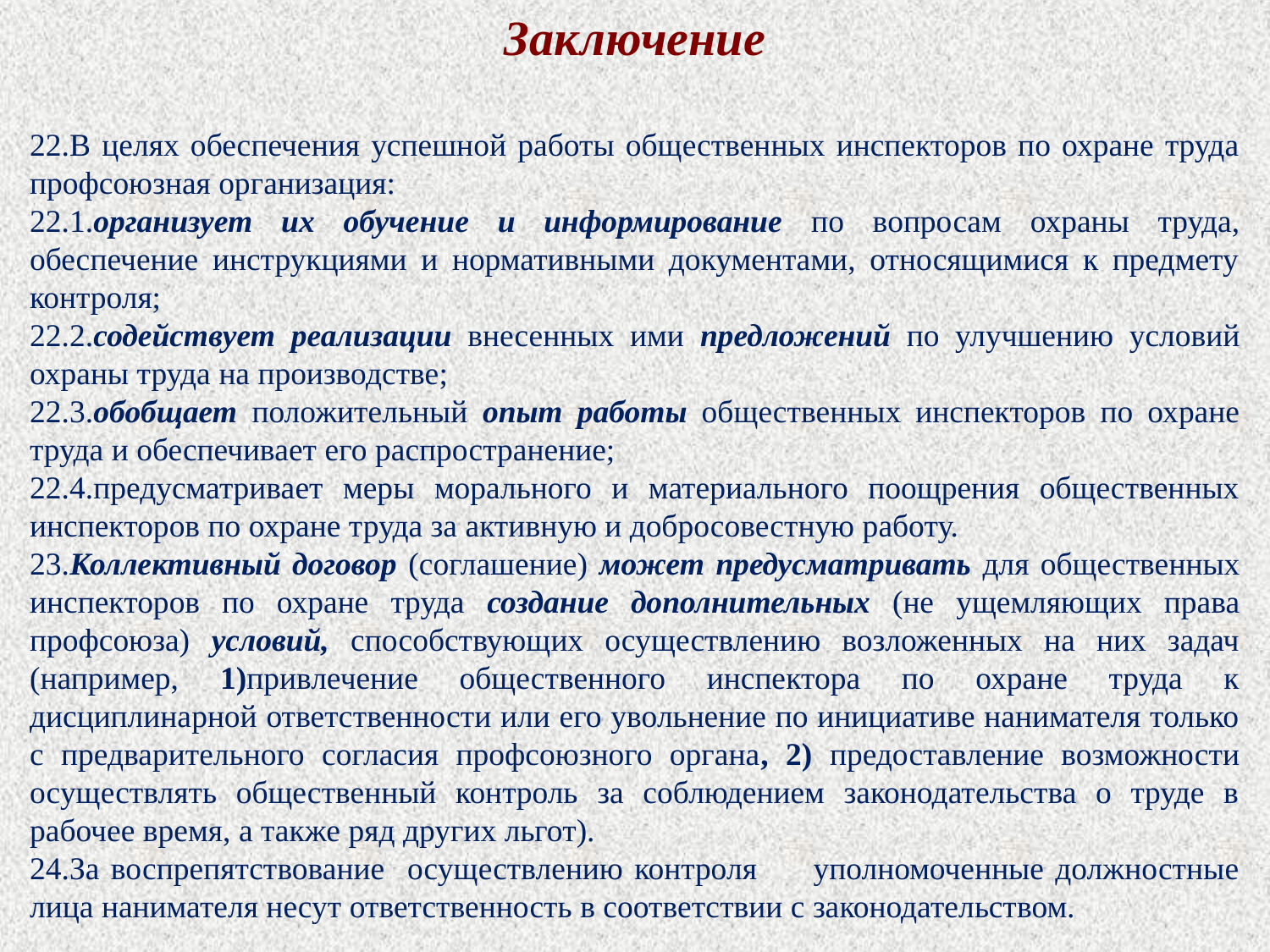

Заключение

22.В целях обеспечения успешной работы общественных инспекторов по охране труда профсоюзная организация:
22.1.организует их обучение и информирование по вопросам охраны труда, обеспечение инструкциями и нормативными документами, относящимися к предмету контроля;
22.2.содействует реализации внесенных ими предложений по улучшению условий охраны труда на производстве;
22.3.обобщает положительный опыт работы общественных инспекторов по охране труда и обеспечивает его распространение;
22.4.предусматривает меры морального и материального поощрения общественных инспекторов по охране труда за активную и добросовестную работу.
23.Коллективный договор (соглашение) может предусматривать для общественных инспекторов по охране труда создание дополнительных (не ущемляющих права профсоюза) условий, способствующих осуществлению возложенных на них задач (например, 1)привлечение общественного инспектора по охране труда к дисциплинарной ответственности или его увольнение по инициативе нанимателя только с предварительного согласия профсоюзного органа, 2) предоставление возможности осуществлять общественный контроль за соблюдением законодательства о труде в рабочее время, а также ряд других льгот).
24.За воспрепятствование  осуществлению контроля     уполномоченные должностные лица нанимателя несут ответственность в соответствии с законодательством.